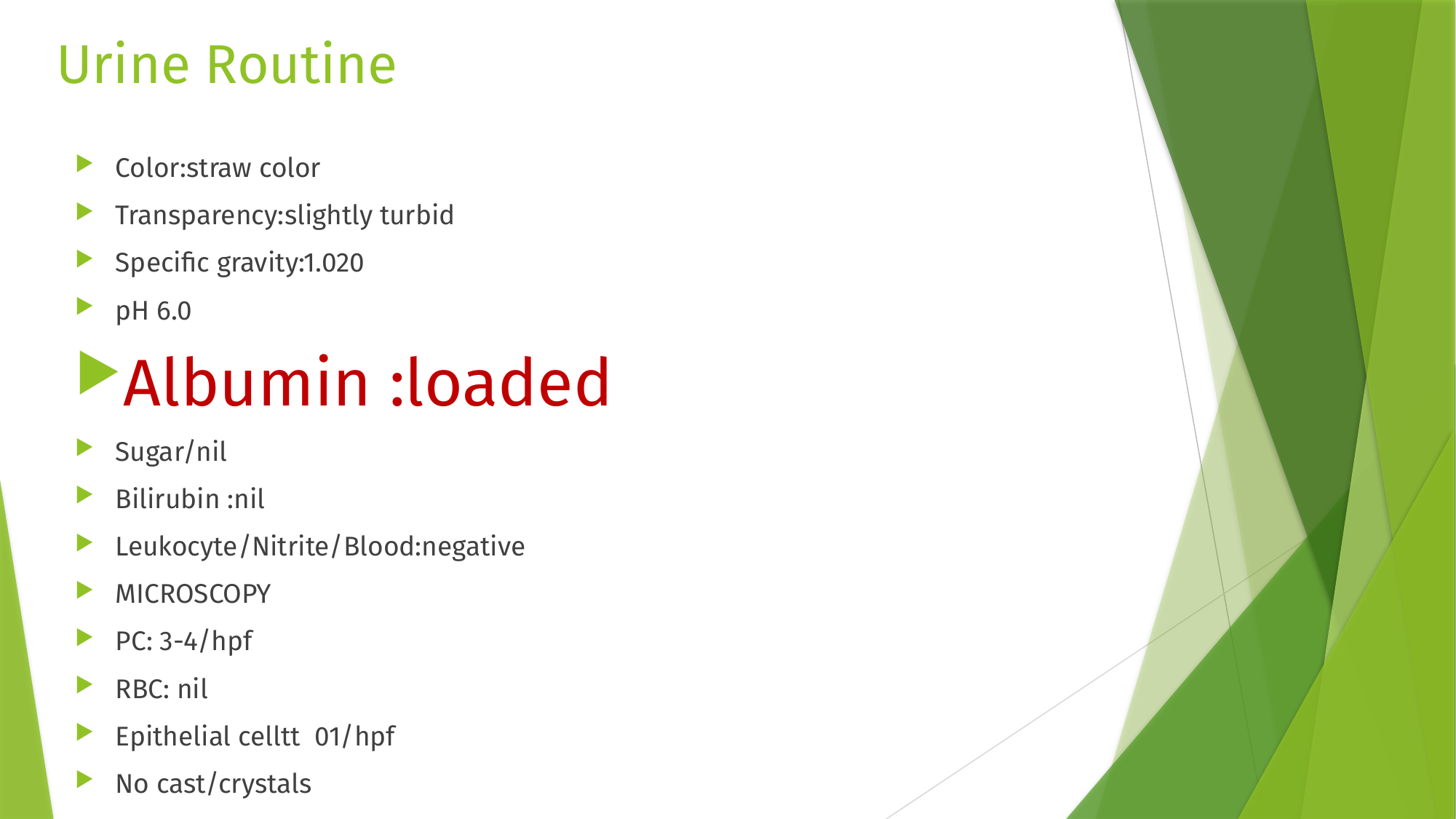

# Urine Routine
Color:straw color
Transparency:slightly turbid
Specific gravity:1.020
pH 6.0
Albumin :loaded
Sugar/nil
Bilirubin :nil
Leukocyte/Nitrite/Blood:negative
MICROSCOPY
PC: 3-4/hpf
RBC: nil
Epithelial celltt  01/hpf
No cast/crystals